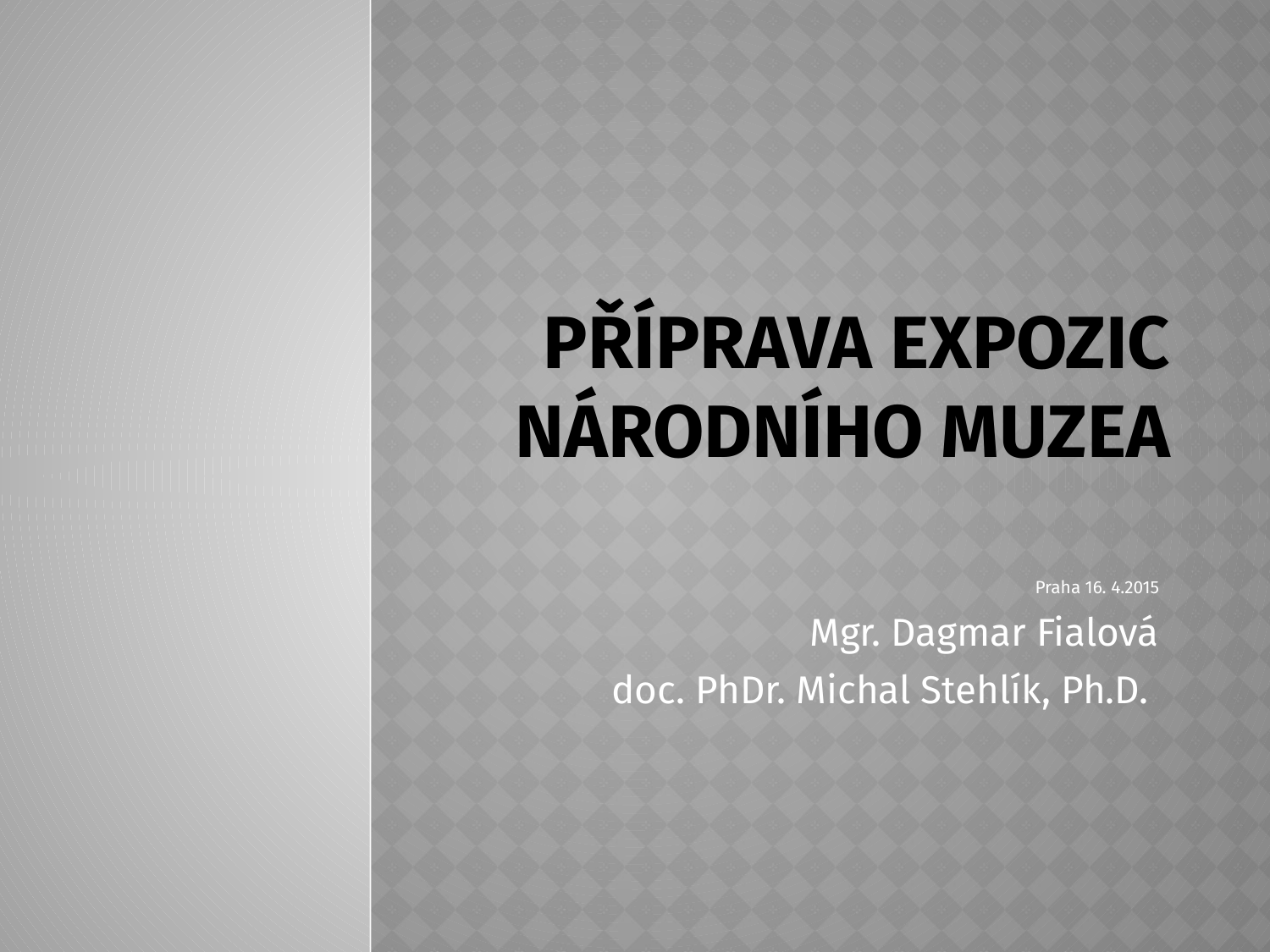

# Příprava expozic národního muzea
Praha 16. 4.2015
Mgr. Dagmar Fialová
doc. PhDr. Michal Stehlík, Ph.D.